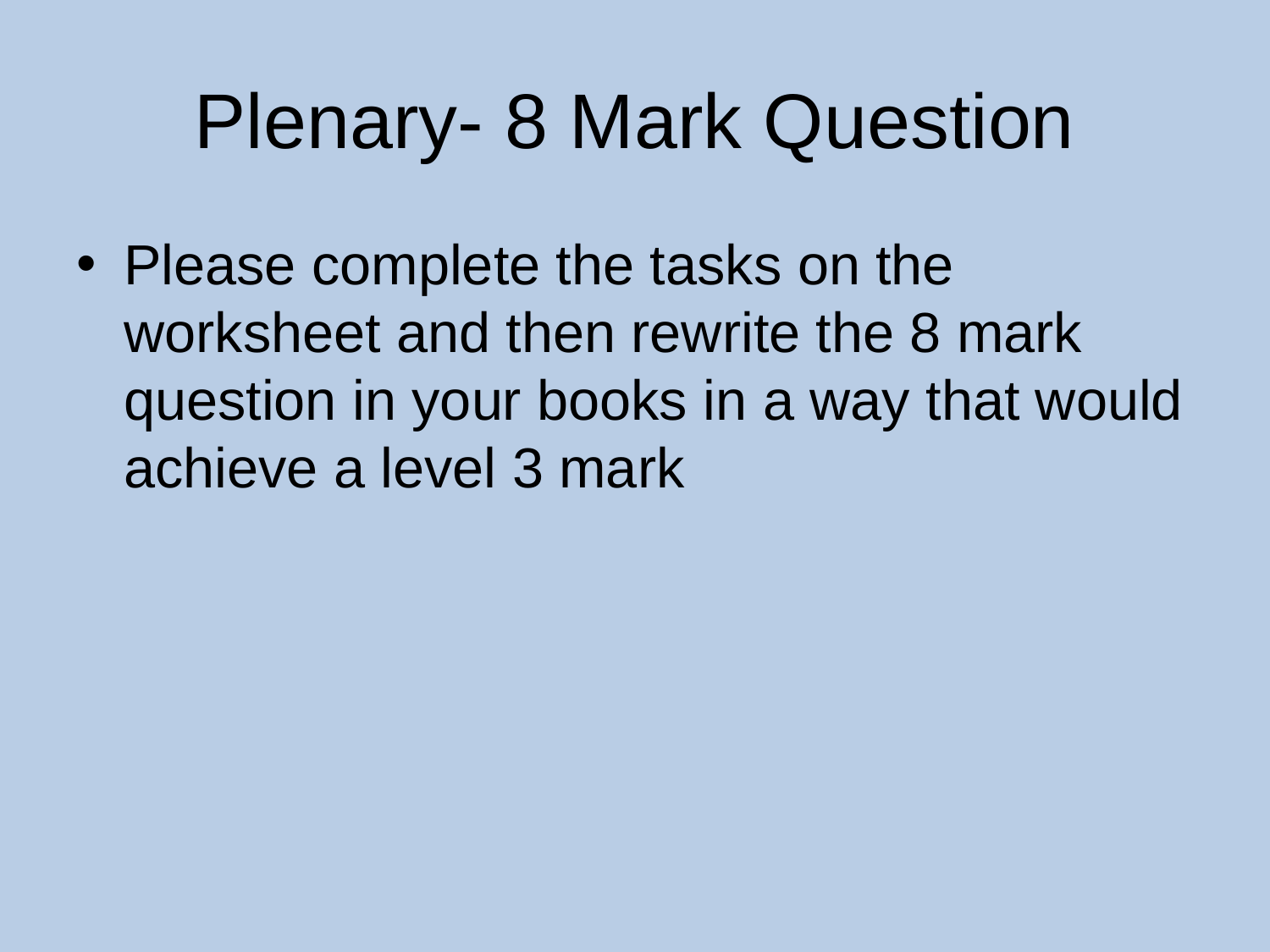

# Plenary- 8 Mark Question
Please complete the tasks on the worksheet and then rewrite the 8 mark question in your books in a way that would achieve a level 3 mark